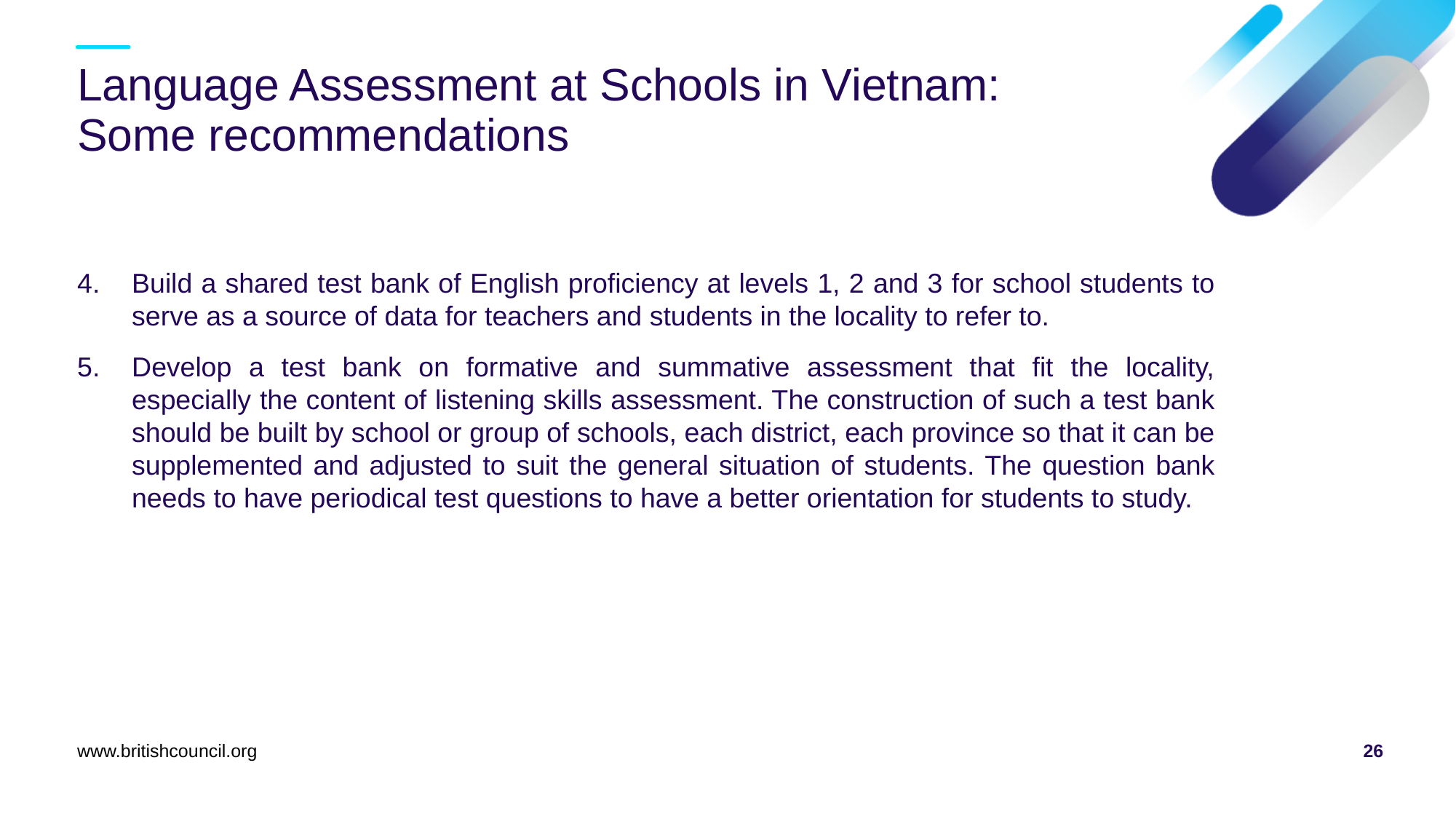

# Language Assessment at Schools in Vietnam: Some recommendations
Build a shared test bank of English proficiency at levels 1, 2 and 3 for school students to serve as a source of data for teachers and students in the locality to refer to.
Develop a test bank on formative and summative assessment that fit the locality, especially the content of listening skills assessment. The construction of such a test bank should be built by school or group of schools, each district, each province so that it can be supplemented and adjusted to suit the general situation of students. The question bank needs to have periodical test questions to have a better orientation for students to study.
www.britishcouncil.org
26